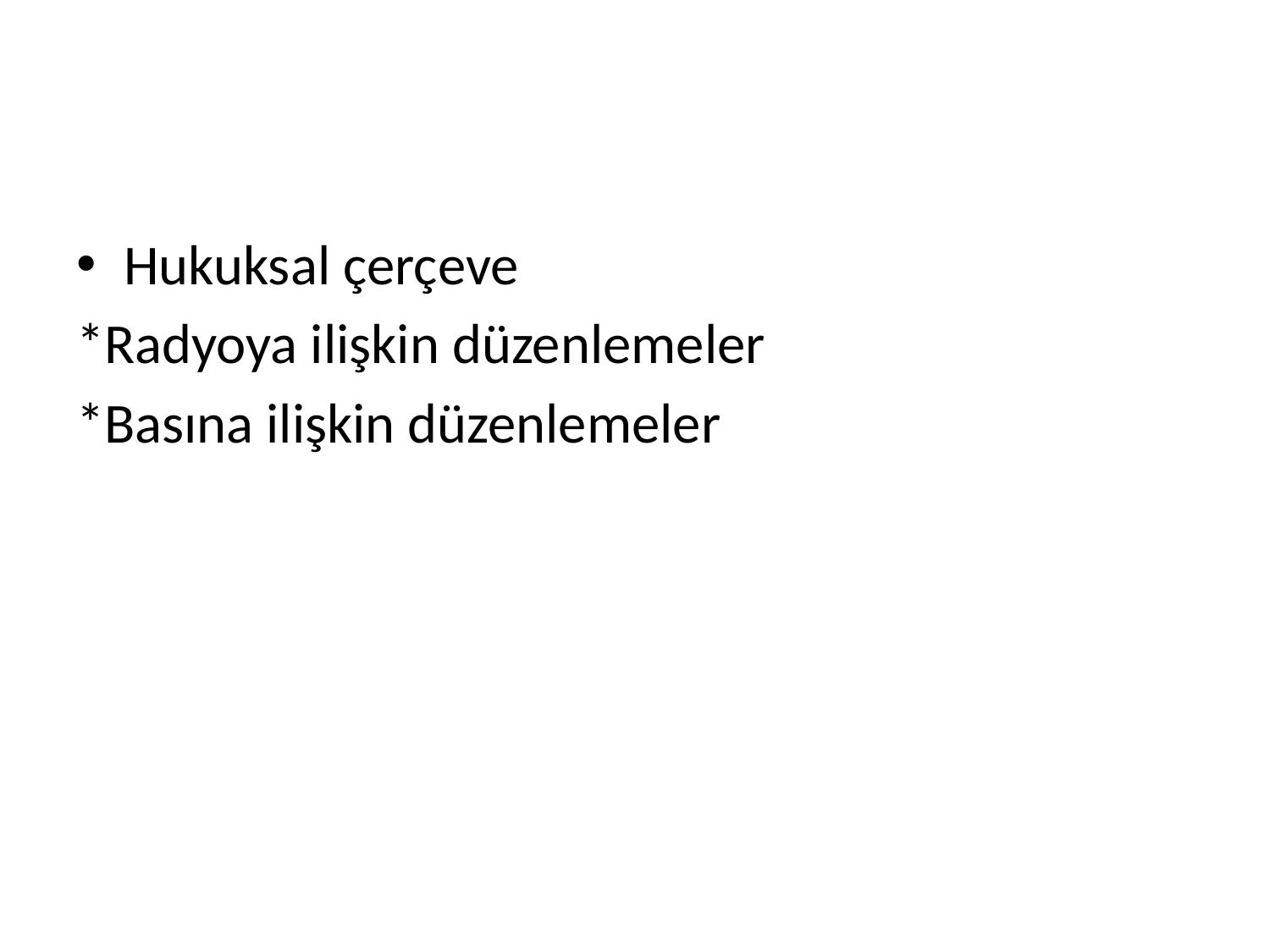

#
Hukuksal çerçeve
*Radyoya ilişkin düzenlemeler
*Basına ilişkin düzenlemeler